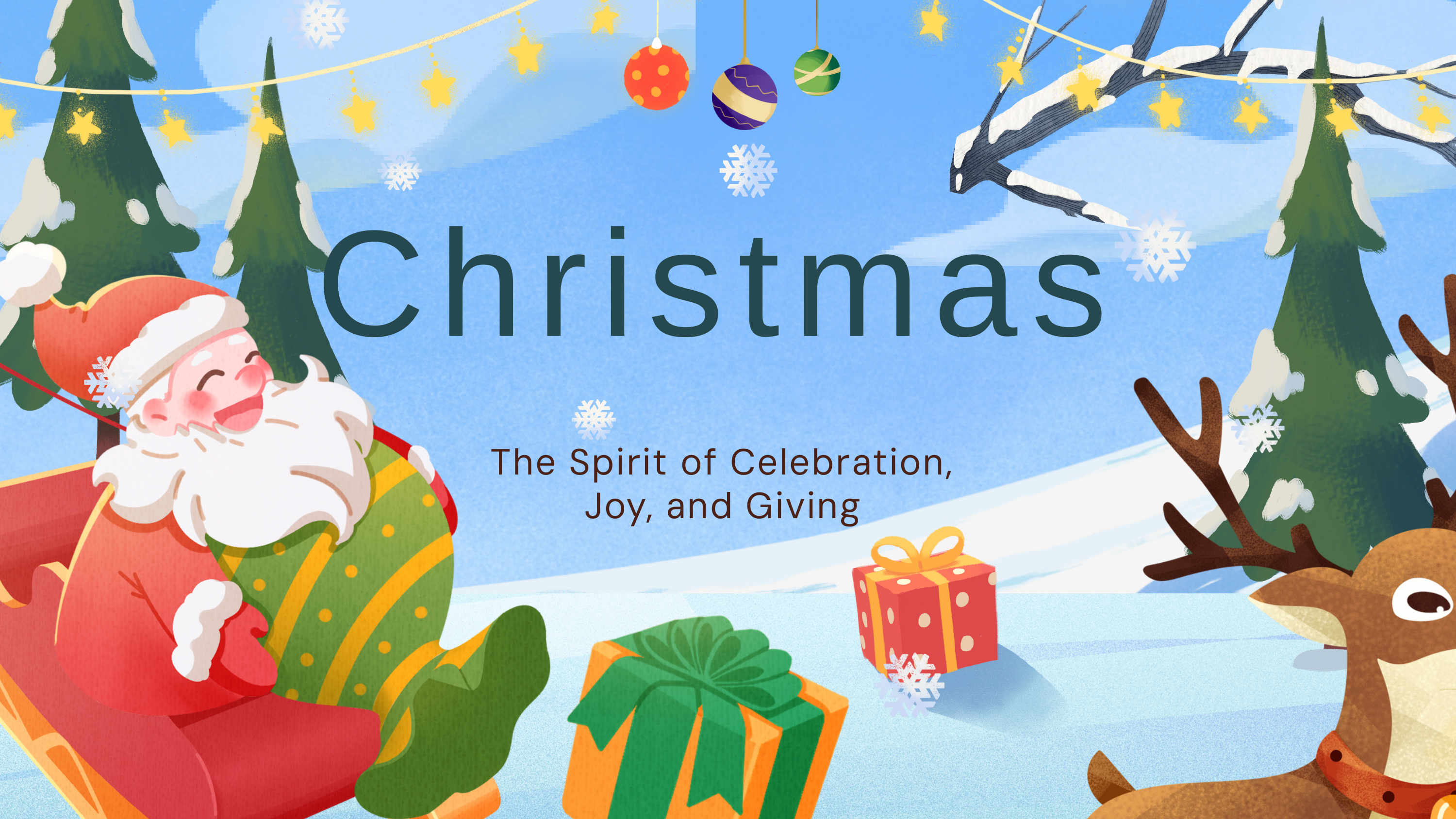

Christmas

The Spirit of Celebration, Joy, and Giving